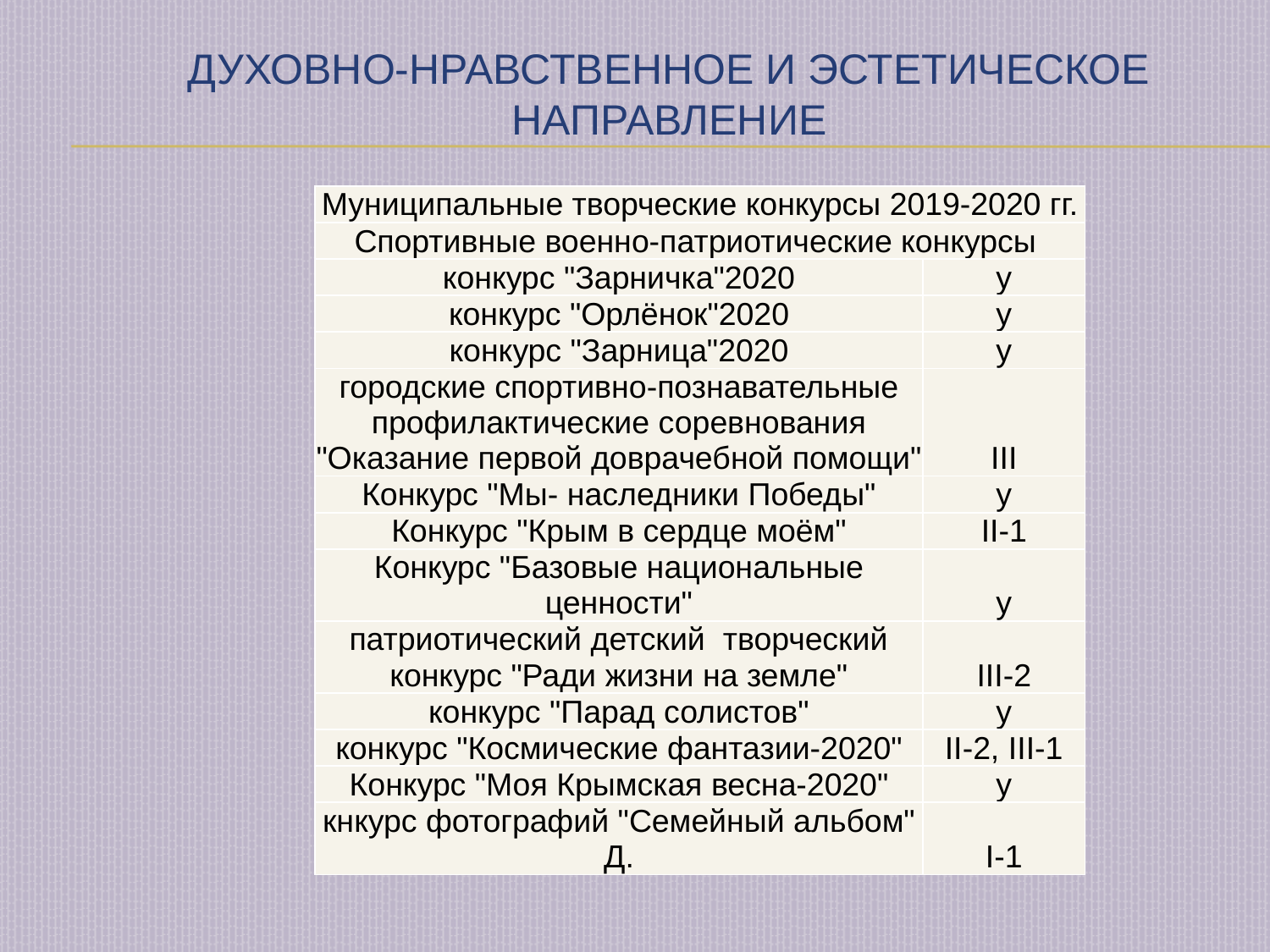

# Духовно-нравственное и эстетическое направление
| Муниципальные творческие конкурсы 2019-2020 гг. |  |
| --- | --- |
| Спортивные военно-патриотические конкурсы |  |
| конкурс "Зарничка"2020 | у |
| конкурс "Орлёнок"2020 | у |
| конкурс "Зарница"2020 | у |
| городские спортивно-познавательные профилактические соревнования "Оказание первой доврачебной помощи" | III |
| Конкурс "Мы- наследники Победы" | у |
| Конкурс "Крым в сердце моём" | II-1 |
| Конкурс "Базовые национальные ценности" | у |
| патриотический детский творческий конкурс "Ради жизни на земле" | III-2 |
| конкурс "Парад солистов" | у |
| конкурс "Космические фантазии-2020" | II-2, III-1 |
| Конкурс "Моя Крымская весна-2020" | у |
| кнкурс фотографий "Семейный альбом" Д. | I-1 |